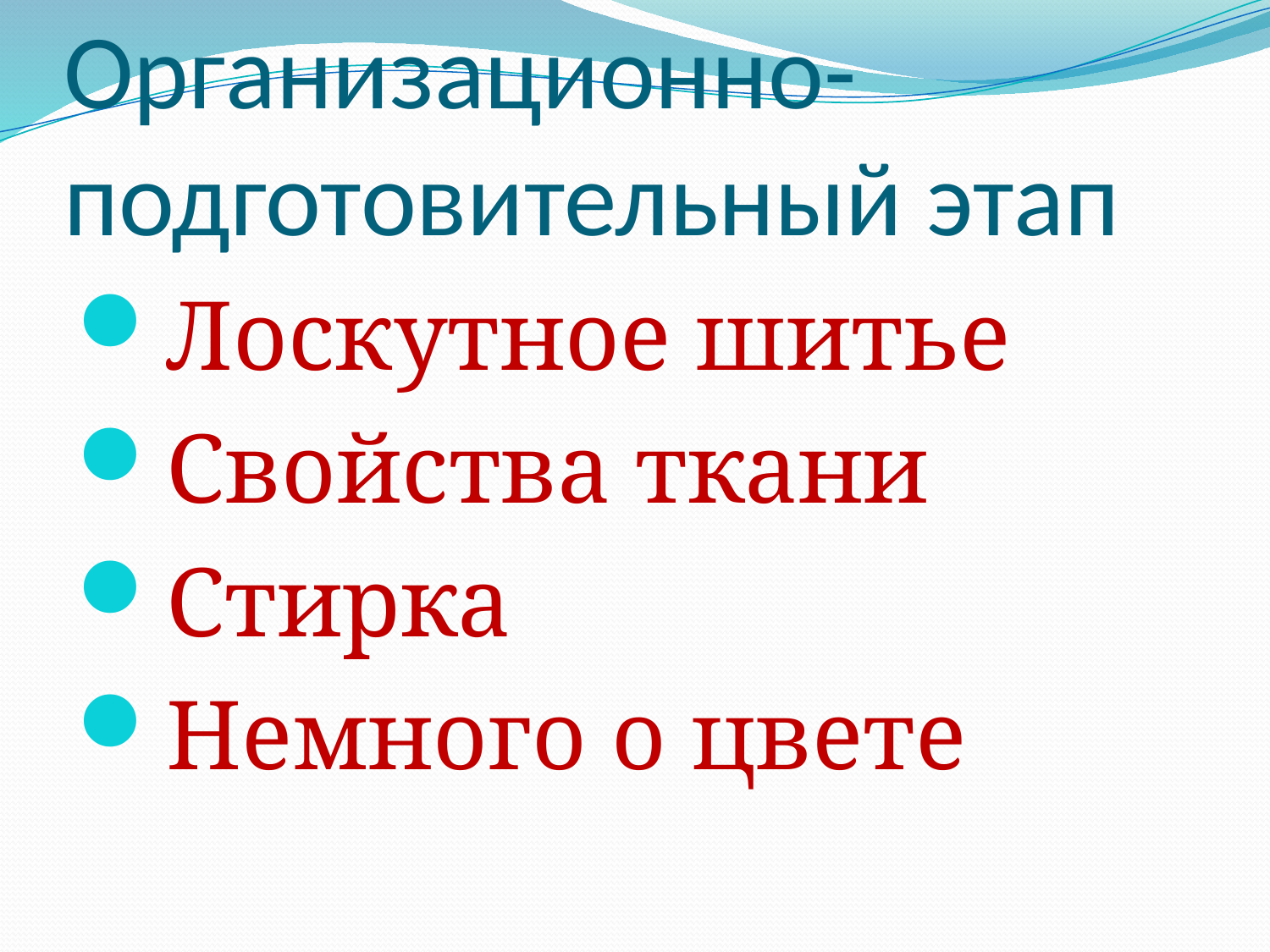

# Организационно-подготовительный этап
Лоскутное шитье
Свойства ткани
Стирка
Немного о цвете